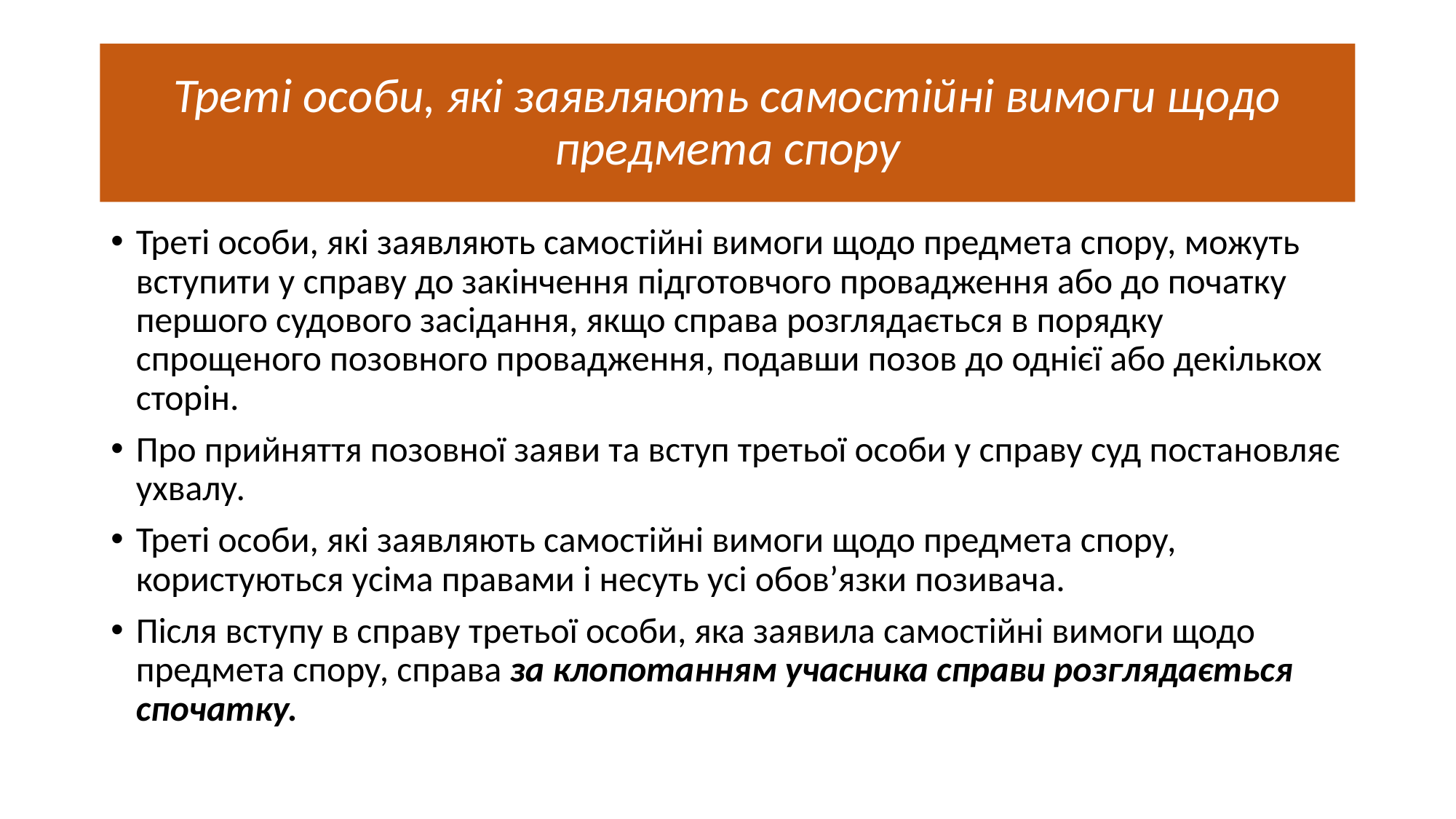

# Треті особи, які заявляють самостійні вимоги щодо предмета спору
Треті особи, які заявляють самостійні вимоги щодо предмета спору, можуть вступити у справу до закінчення підготовчого провадження або до початку першого судового засідання, якщо справа розглядається в порядку спрощеного позовного провадження, подавши позов до однієї або декількох сторін.
Про прийняття позовної заяви та вступ третьої особи у справу суд постановляє ухвалу.
Треті особи, які заявляють самостійні вимоги щодо предмета спору, користуються усіма правами і несуть усі обов’язки позивача.
Після вступу в справу третьої особи, яка заявила самостійні вимоги щодо предмета спору, справа за клопотанням учасника справи розглядається спочатку.